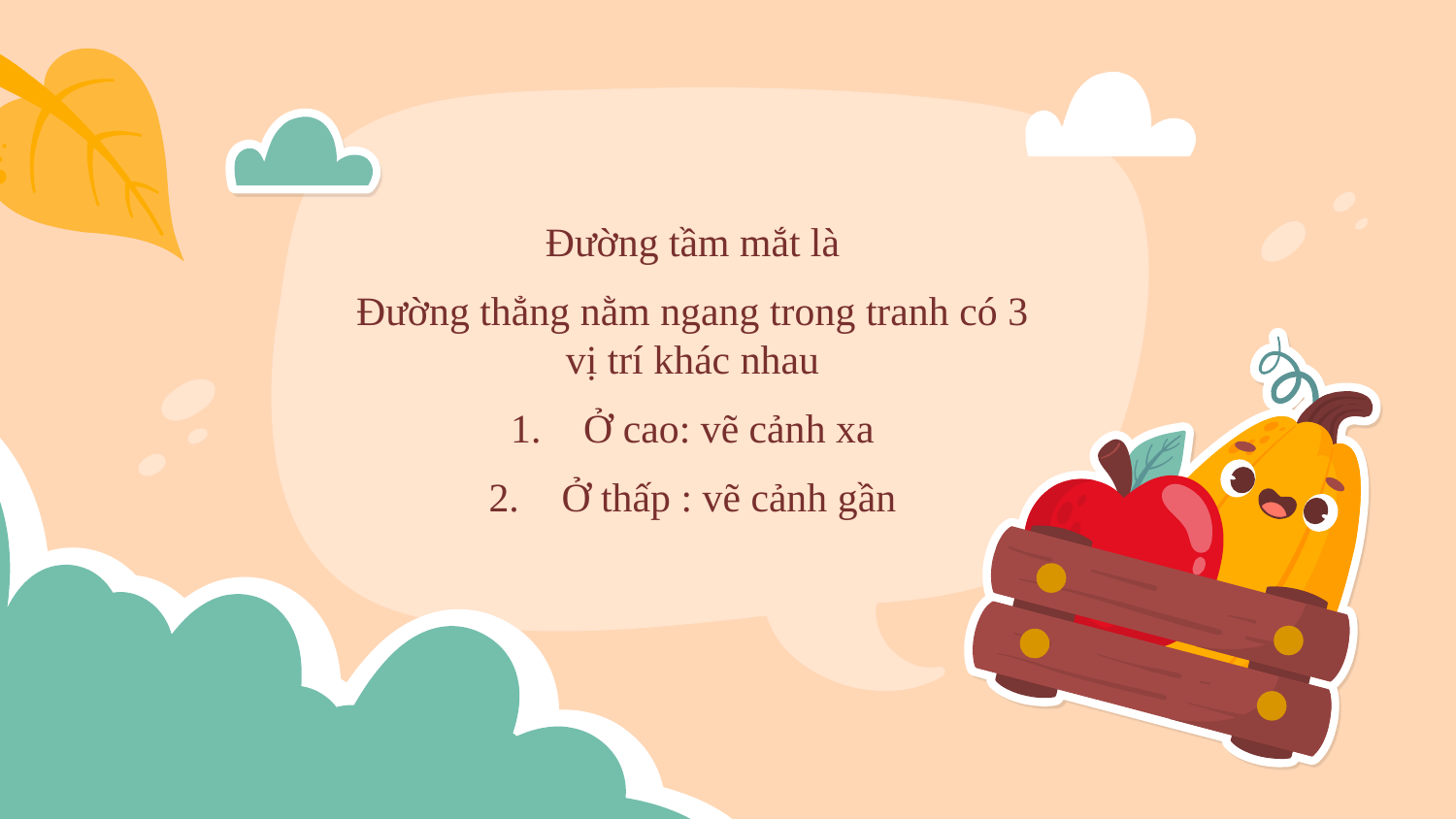

Đường tầm mắt là
Đường thẳng nằm ngang trong tranh có 3 vị trí khác nhau
Ở cao: vẽ cảnh xa
Ở thấp : vẽ cảnh gần